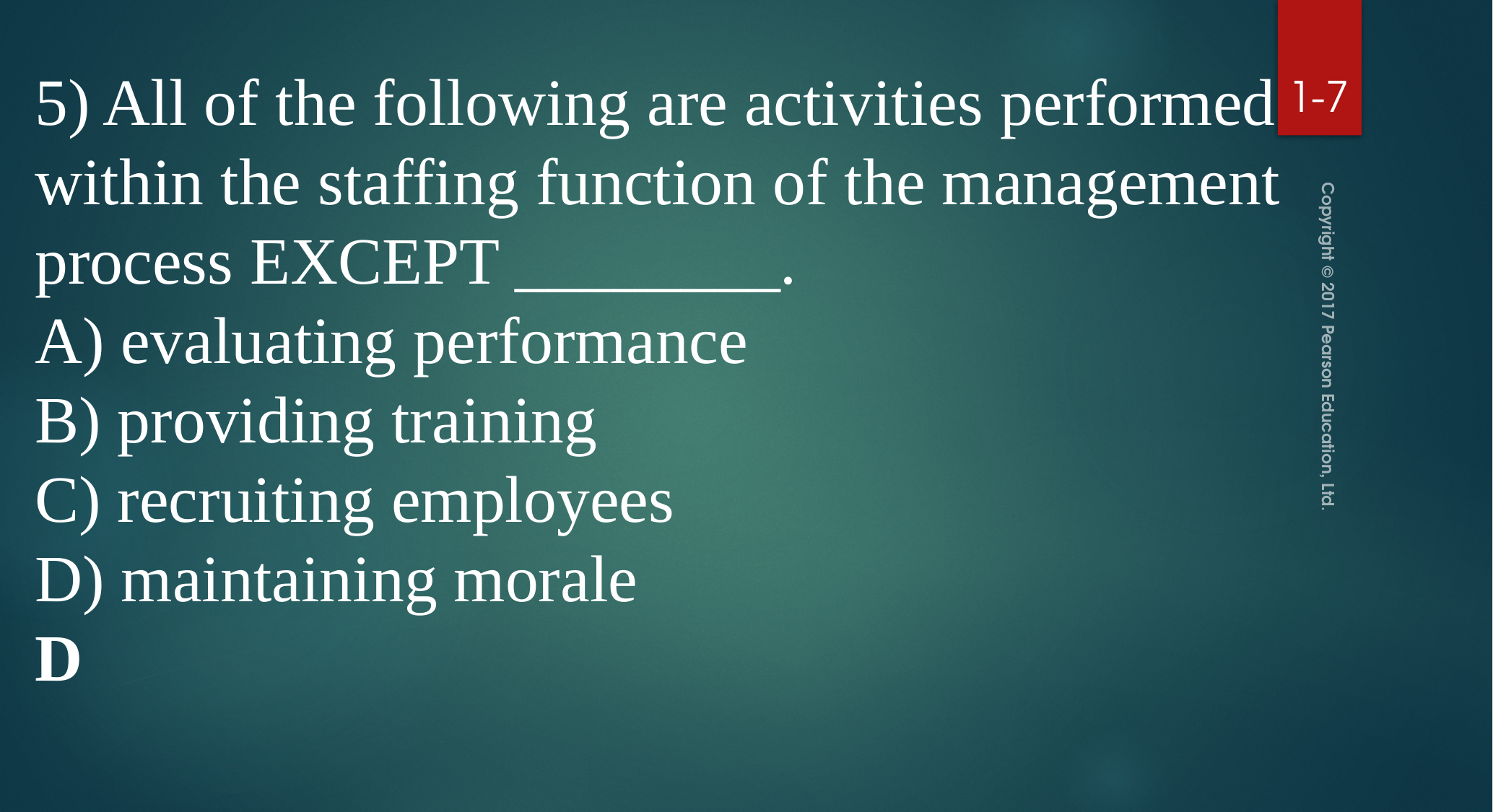

1-7
5) All of the following are activities performed within the staffing function of the management process EXCEPT ________.
A) evaluating performance
B) providing training
C) recruiting employees
D) maintaining morale
D
Copyright © 2017 Pearson Education, Ltd.